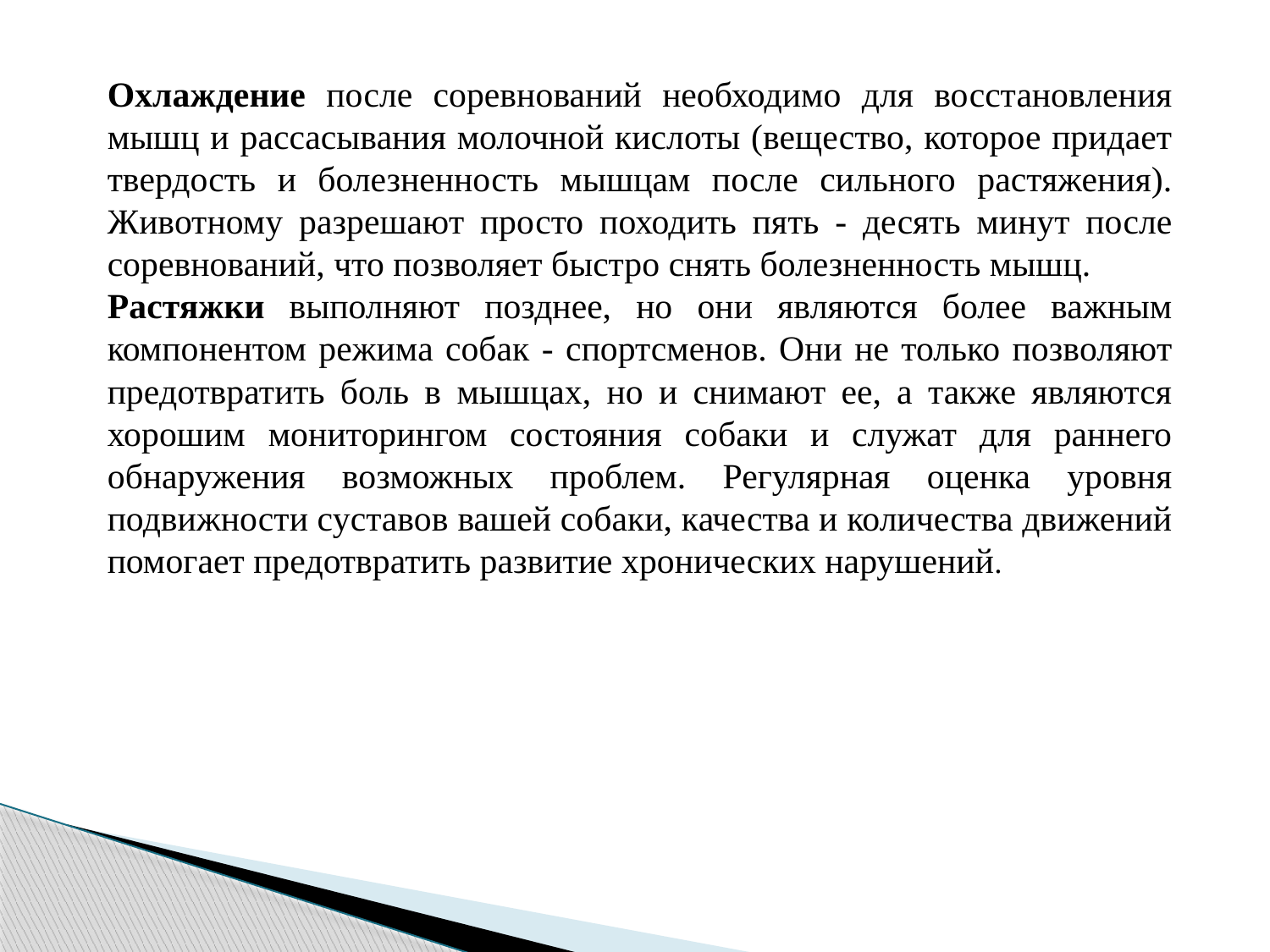

Охлаждение после соревнований необходимо для восстановления мышц и рассасывания молочной кислоты (вещество, которое придает твердость и болезненность мышцам после сильного растяжения). Животному разрешают просто походить пять - десять минут после соревнований, что позволяет быстро снять болезненность мышц.
Растяжки выполняют позднее, но они являются более важным компонентом режима собак - спортсменов. Они не только позволяют предотвратить боль в мышцах, но и снимают ее, а также являются хорошим мониторингом состояния собаки и служат для раннего обнаружения возможных проблем. Регулярная оценка уровня подвижности суставов вашей собаки, качества и количества движений помогает предотвратить развитие хронических нарушений.